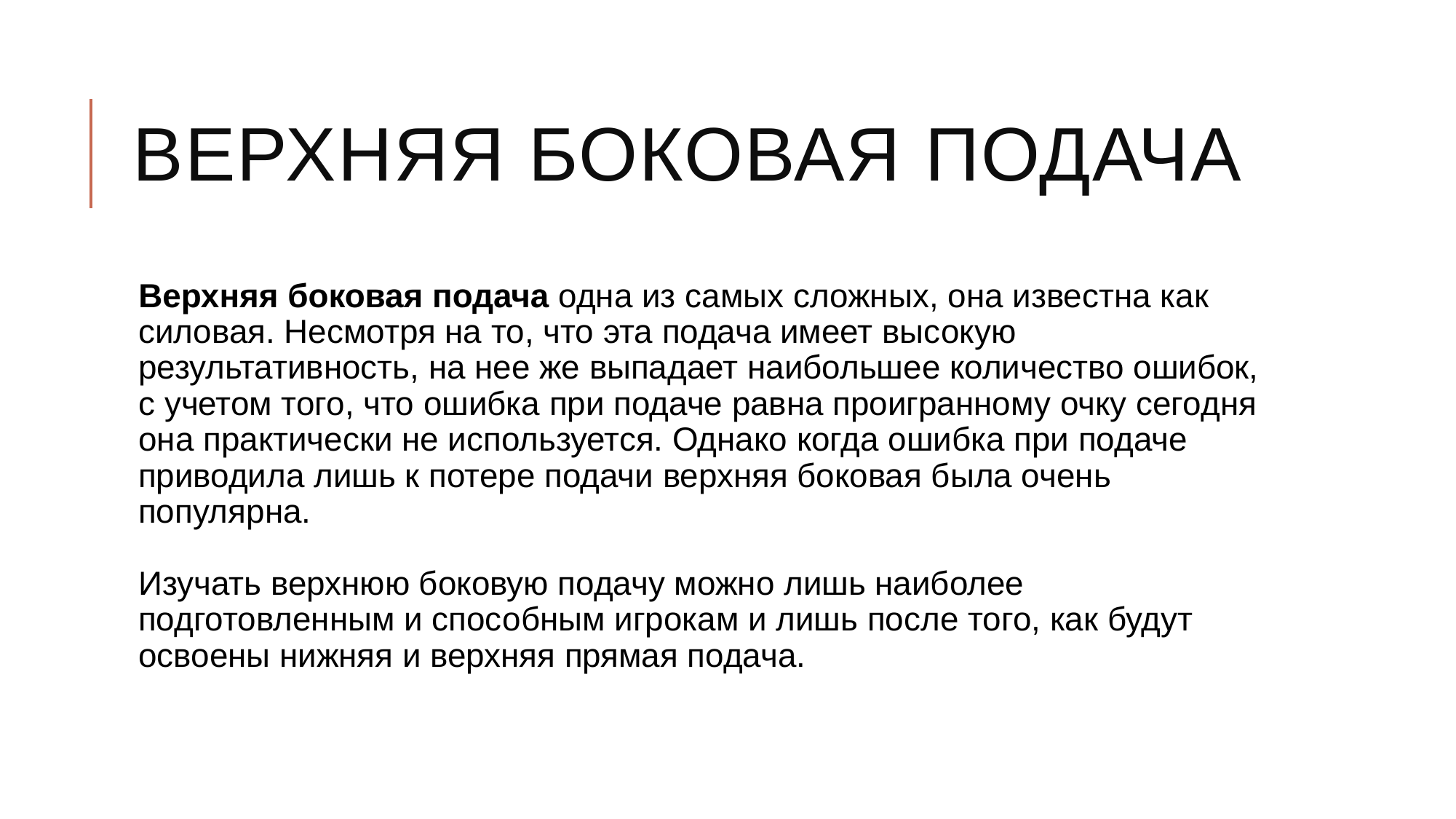

# Верхняя боковая подача
Верхняя боковая подача одна из самых сложных, она известна как силовая. Несмотря на то, что эта подача имеет высокую результативность, на нее же выпадает наибольшее количество ошибок, с учетом того, что ошибка при подаче равна проигранному очку сегодня она практически не используется. Однако когда ошибка при подаче приводила лишь к потере подачи верхняя боковая была очень популярна.
Изучать верхнюю боковую подачу можно лишь наиболее подготовленным и способным игрокам и лишь после того, как будут освоены нижняя и верхняя прямая подача.